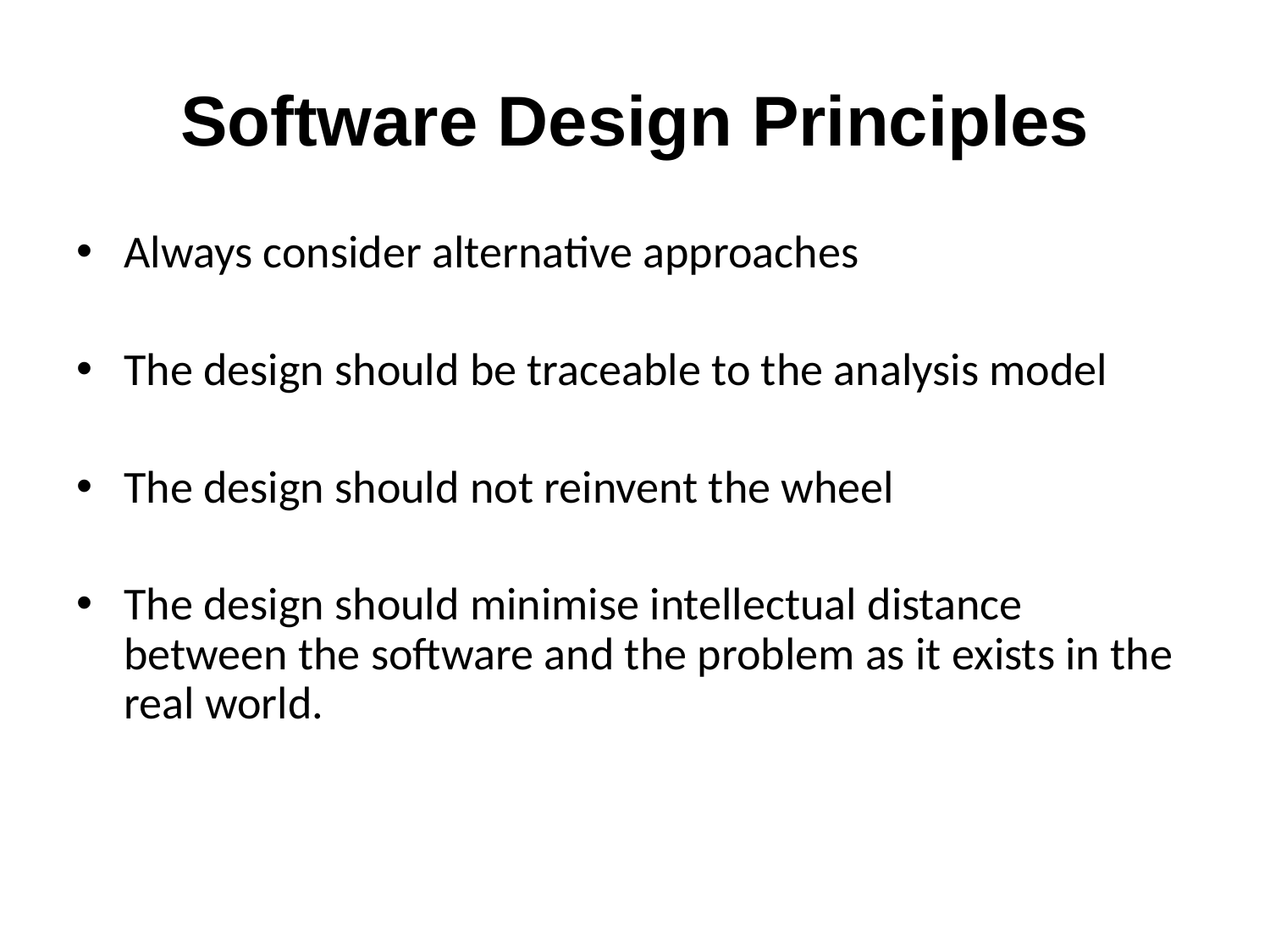

# Software Design Principles
Always consider alternative approaches

The design should be traceable to the analysis model

The design should not reinvent the wheel

The design should minimise intellectual distance between the software and the problem as it exists in the real world.